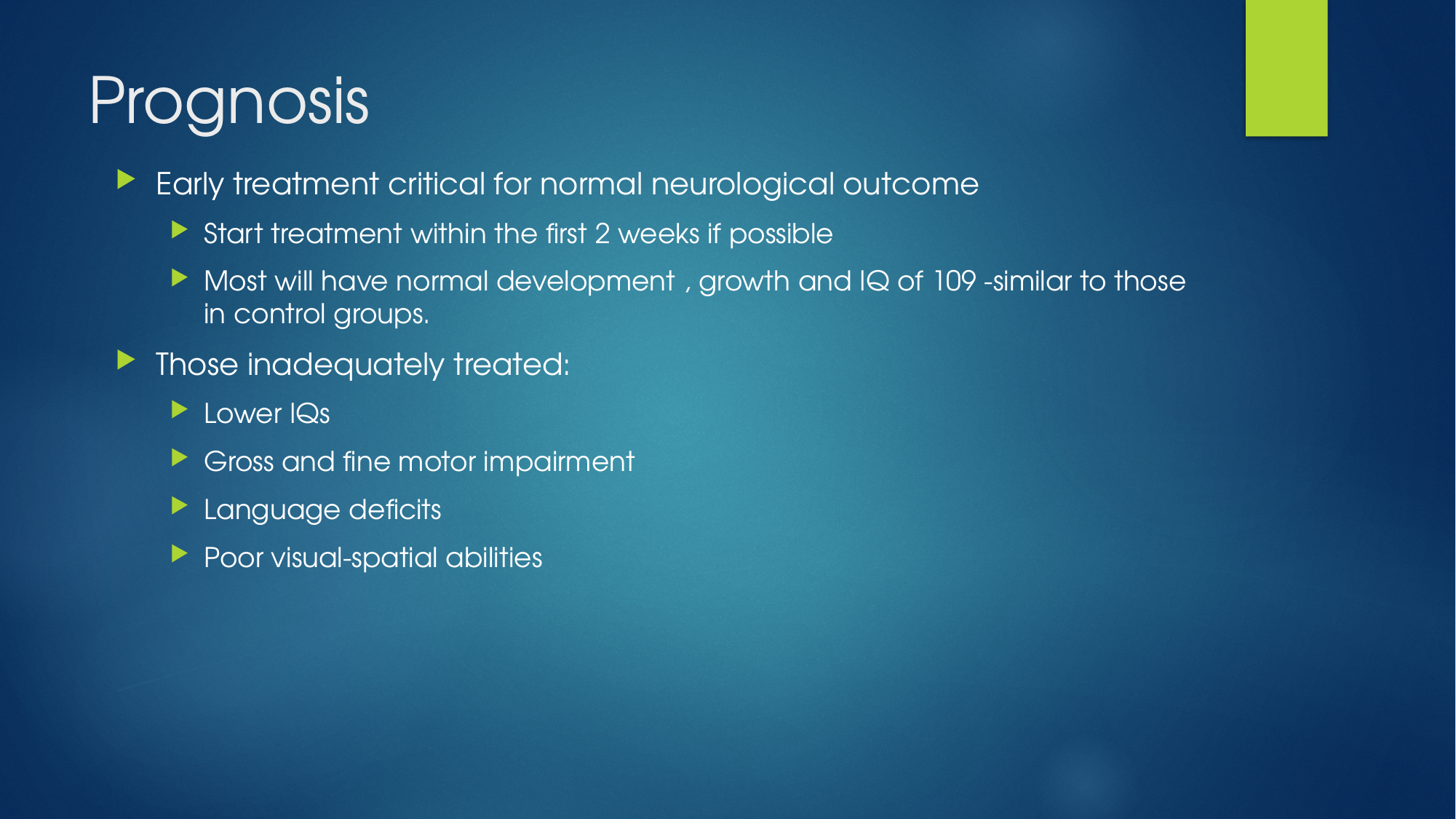

# Prognosis
Early treatment critical for normal neurological outcome
Start treatment within the first 2 weeks if possible
Most will have normal development , growth and IQ of 109 -similar to those in control groups.
Those inadequately treated:
Lower IQs
Gross and fine motor impairment
Language deficits
Poor visual-spatial abilities